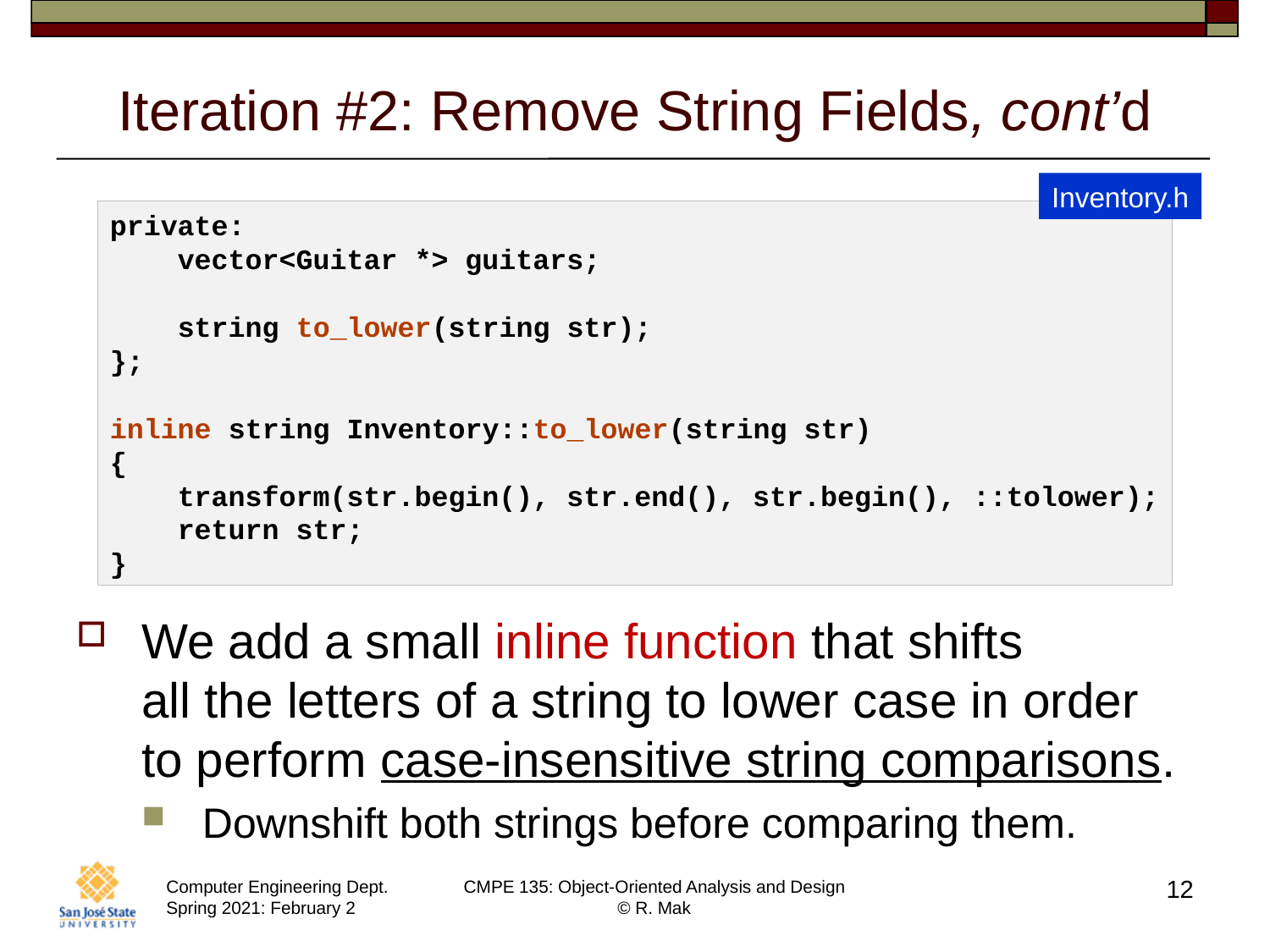

# Iteration #2: Remove String Fields, cont’d
Inventory.h
private:
    vector<Guitar *> guitars;

    string to_lower(string str);
};

inline string Inventory::to_lower(string str)
{
    transform(str.begin(), str.end(), str.begin(), ::tolower);
    return str;
}
We add a small inline function that shifts
all the letters of a string to lower case in order to perform case-insensitive string comparisons.
Downshift both strings before comparing them.
12